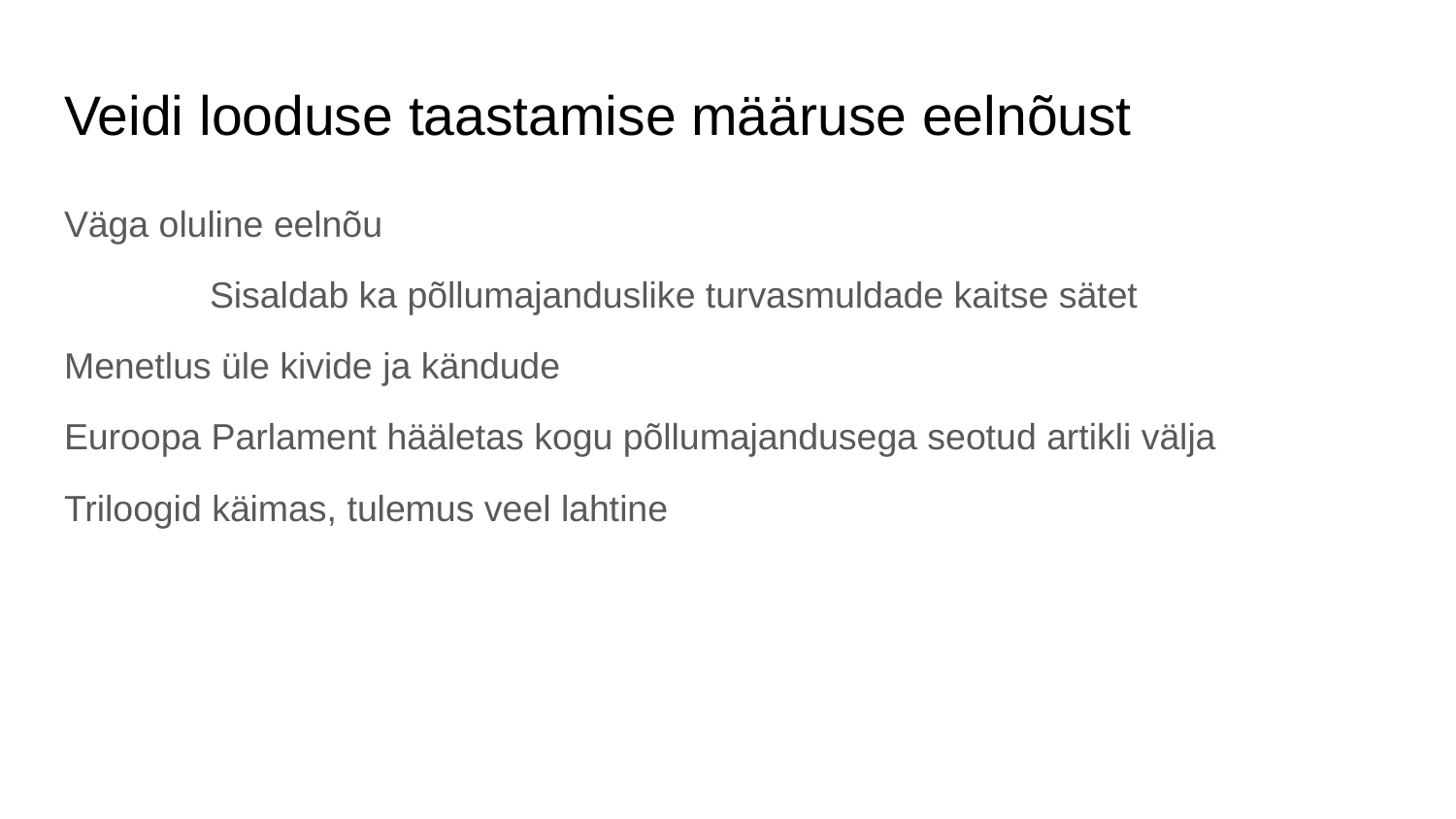

# Veidi looduse taastamise määruse eelnõust
Väga oluline eelnõu
	Sisaldab ka põllumajanduslike turvasmuldade kaitse sätet
Menetlus üle kivide ja kändude
Euroopa Parlament hääletas kogu põllumajandusega seotud artikli välja
Triloogid käimas, tulemus veel lahtine